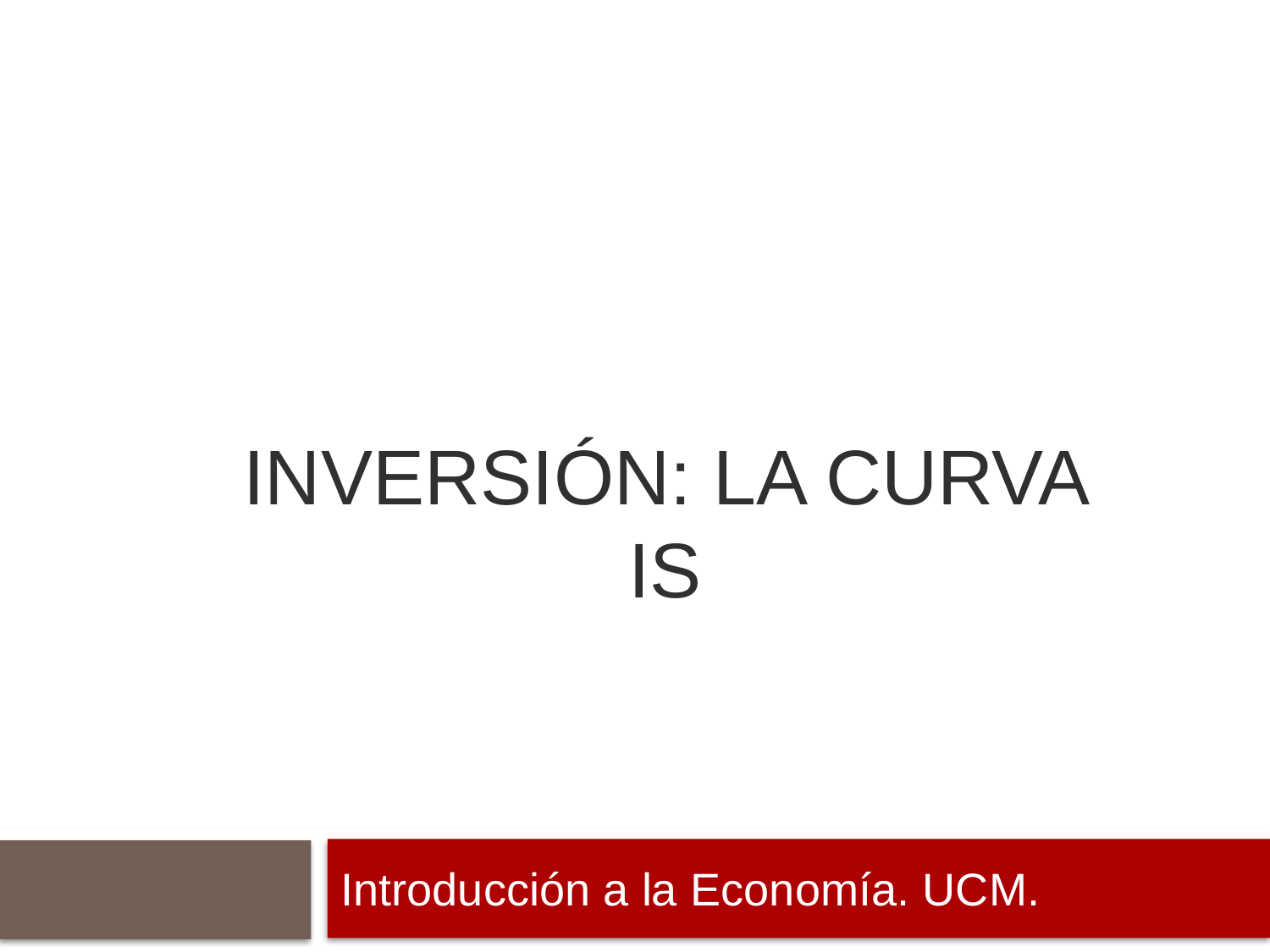

# Inversión: La curva IS
Introducción a la Economía. UCM.